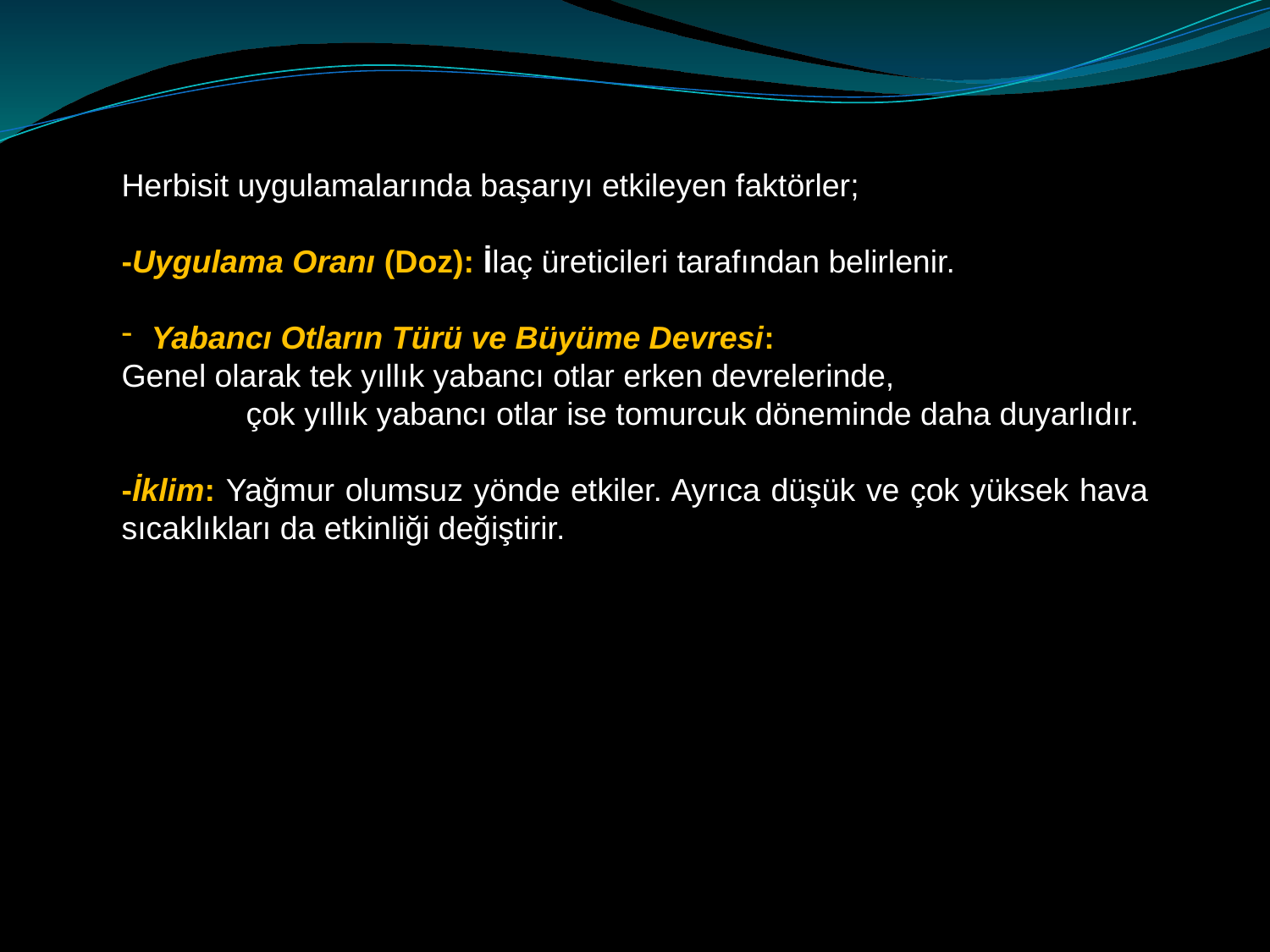

Herbisit uygulamalarında başarıyı etkileyen faktörler;

-Uygulama Oranı (Doz): İlaç üreticileri tarafından belirlenir.

Yabancı Otların Türü ve Büyüme Devresi:
Genel olarak tek yıllık yabancı otlar erken devrelerinde,
              çok yıllık yabancı otlar ise tomurcuk döneminde daha duyarlıdır.

-İklim: Yağmur olumsuz yönde etkiler. Ayrıca düşük ve çok yüksek hava sıcaklıkları da etkinliği değiştirir.